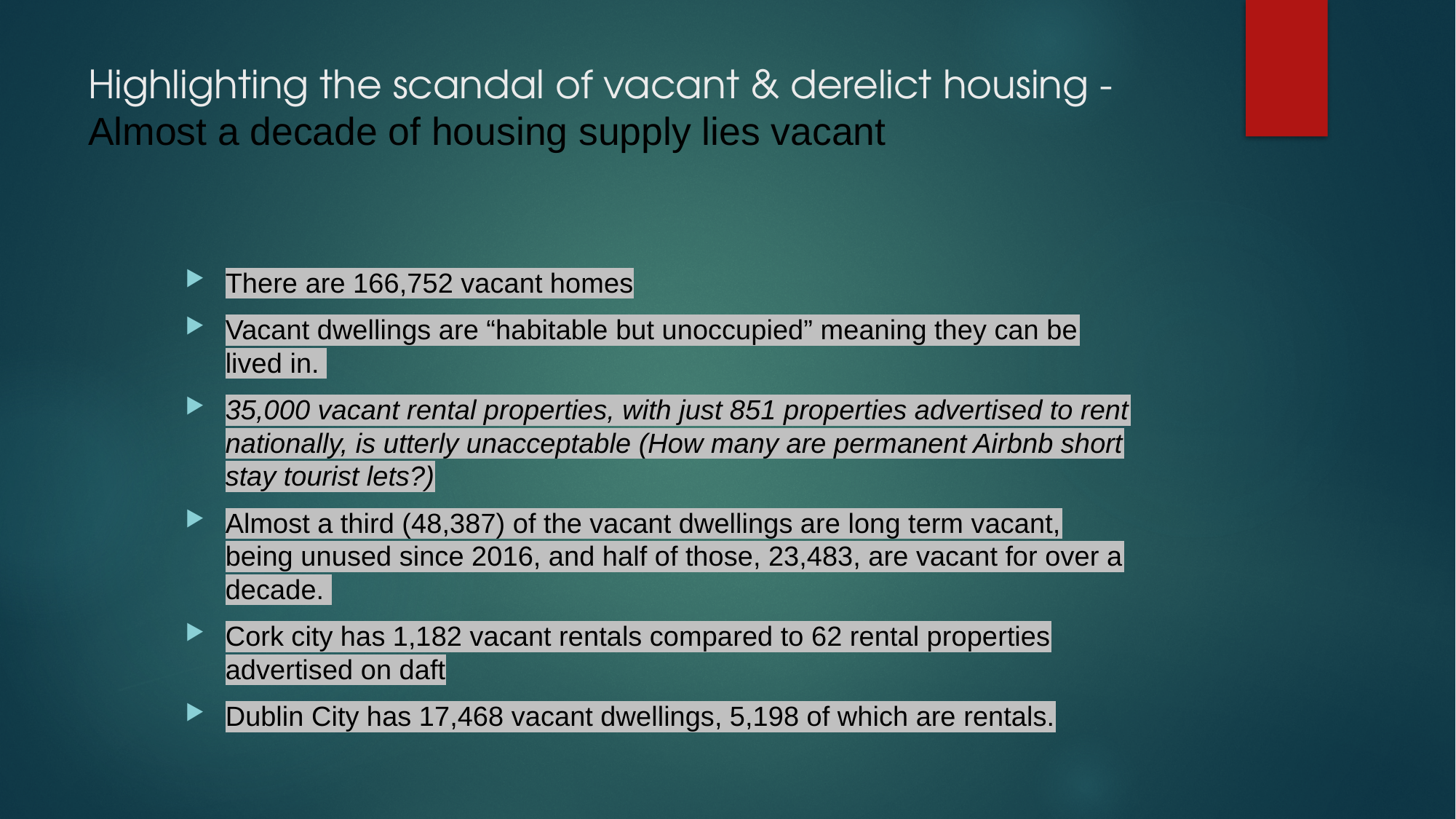

# Highlighting the scandal of vacant & derelict housing -Almost a decade of housing supply lies vacant
There are 166,752 vacant homes
Vacant dwellings are “habitable but unoccupied” meaning they can be lived in.
35,000 vacant rental properties, with just 851 properties advertised to rent nationally, is utterly unacceptable (How many are permanent Airbnb short stay tourist lets?)
Almost a third (48,387) of the vacant dwellings are long term vacant, being unused since 2016, and half of those, 23,483, are vacant for over a decade.
Cork city has 1,182 vacant rentals compared to 62 rental properties advertised on daft
Dublin City has 17,468 vacant dwellings, 5,198 of which are rentals.